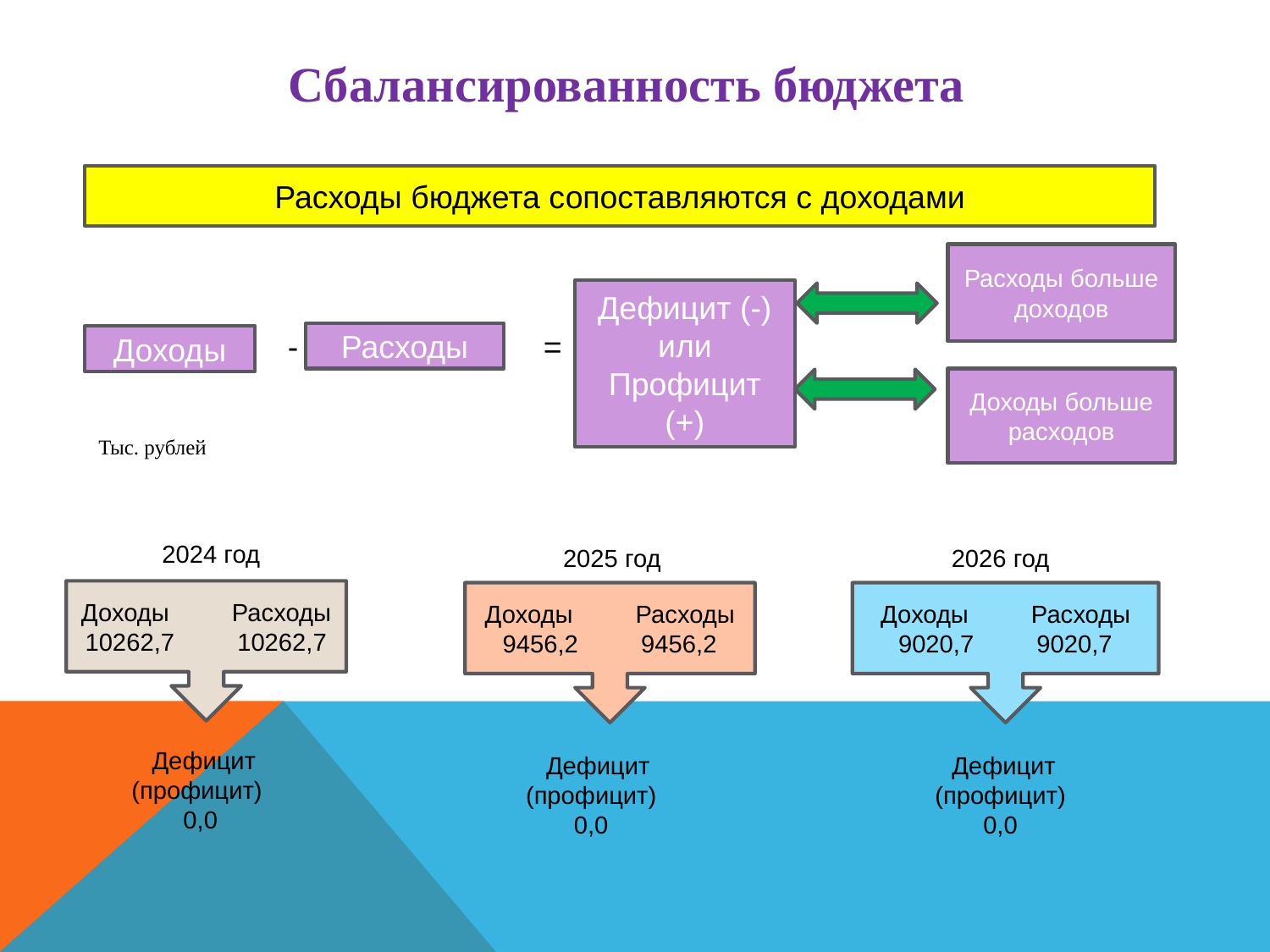

#
Сбалансированность бюджета
Расходы бюджета сопоставляются с доходами
Расходы больше доходов
Дефицит (-) или Профицит (+)

-
=
Расходы
Доходы

Доходы больше расходов

Тыс. рублей
        2024 год

      Дефицит
     (профицит)
     0,0
              2025 год

          Дефицит
         (профицит)
        0,0
               2026 год

                Дефицит
                (профицит)
               0,0
Доходы         Расходы 10262,7         10262,7
Доходы         Расходы
9456,2         9456,2
Доходы         Расходы 9020,7         9020,7